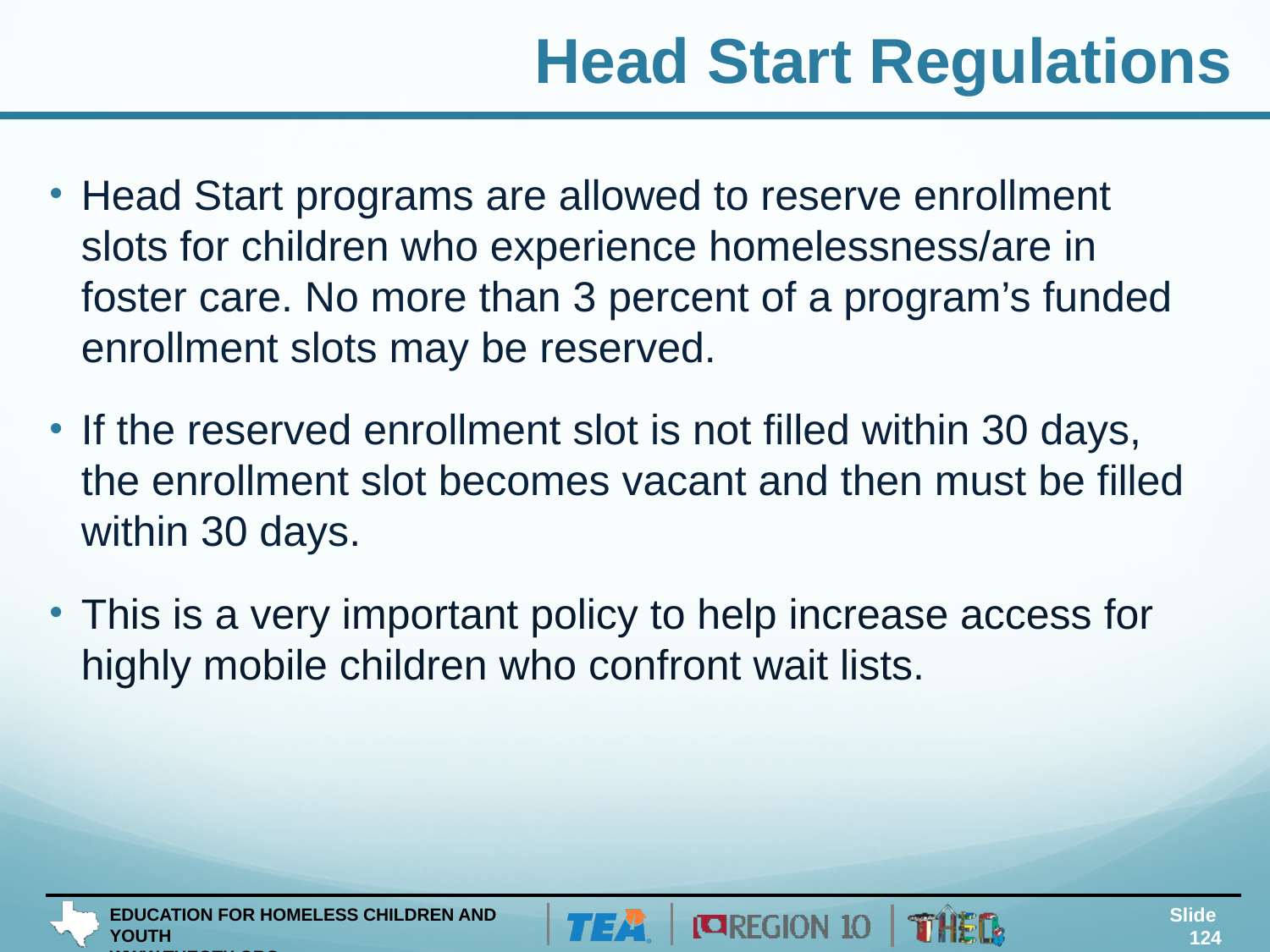

Head Start Regulations
Head Start programs are allowed to reserve enrollment slots for children who experience homelessness/are in foster care. No more than 3 percent of a program’s funded enrollment slots may be reserved.
If the reserved enrollment slot is not filled within 30 days, the enrollment slot becomes vacant and then must be filled within 30 days.
This is a very important policy to help increase access for highly mobile children who confront wait lists.

Slide 124